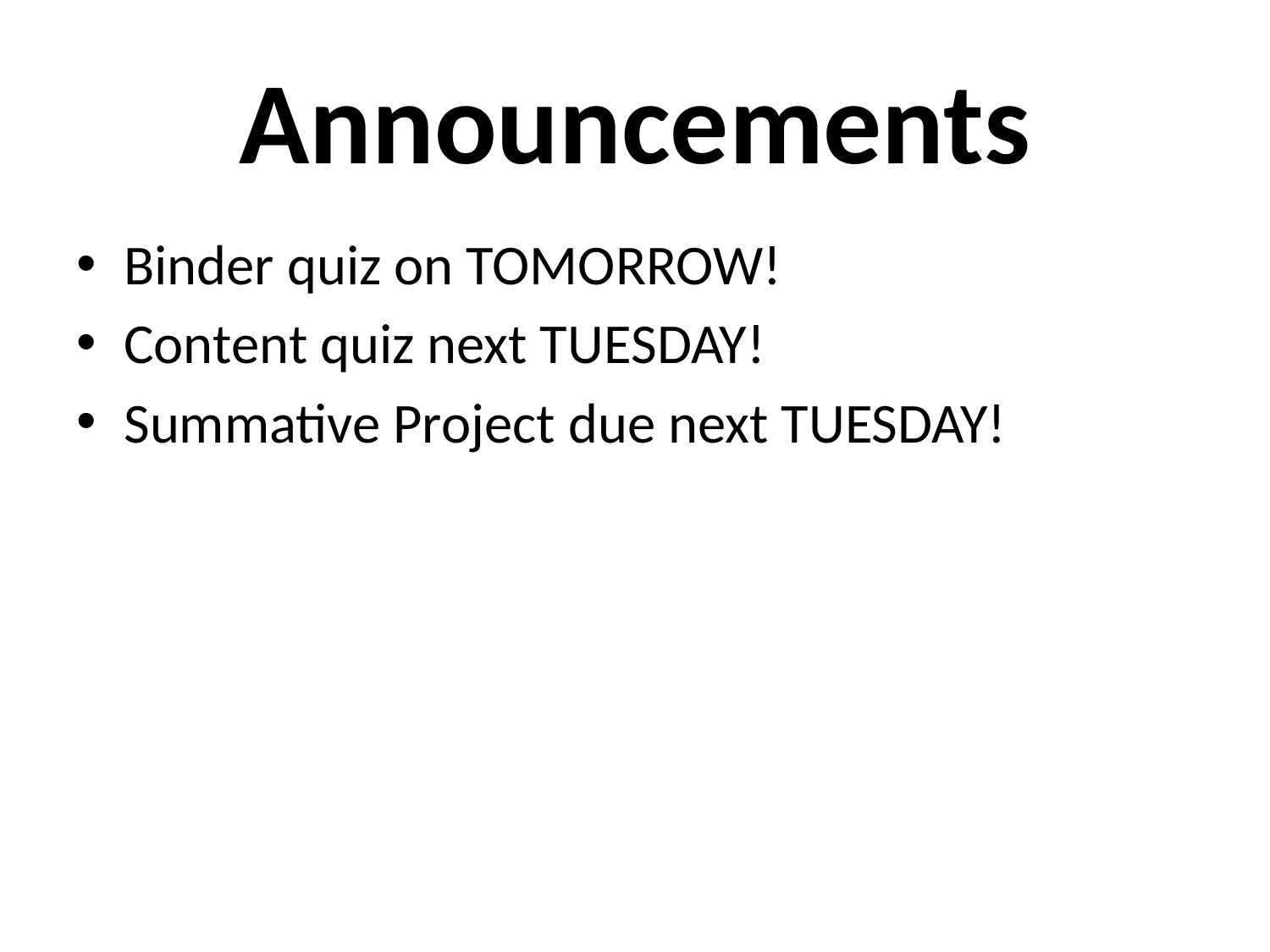

Announcements
Binder quiz on TOMORROW!
Content quiz next TUESDAY!
Summative Project due next TUESDAY!